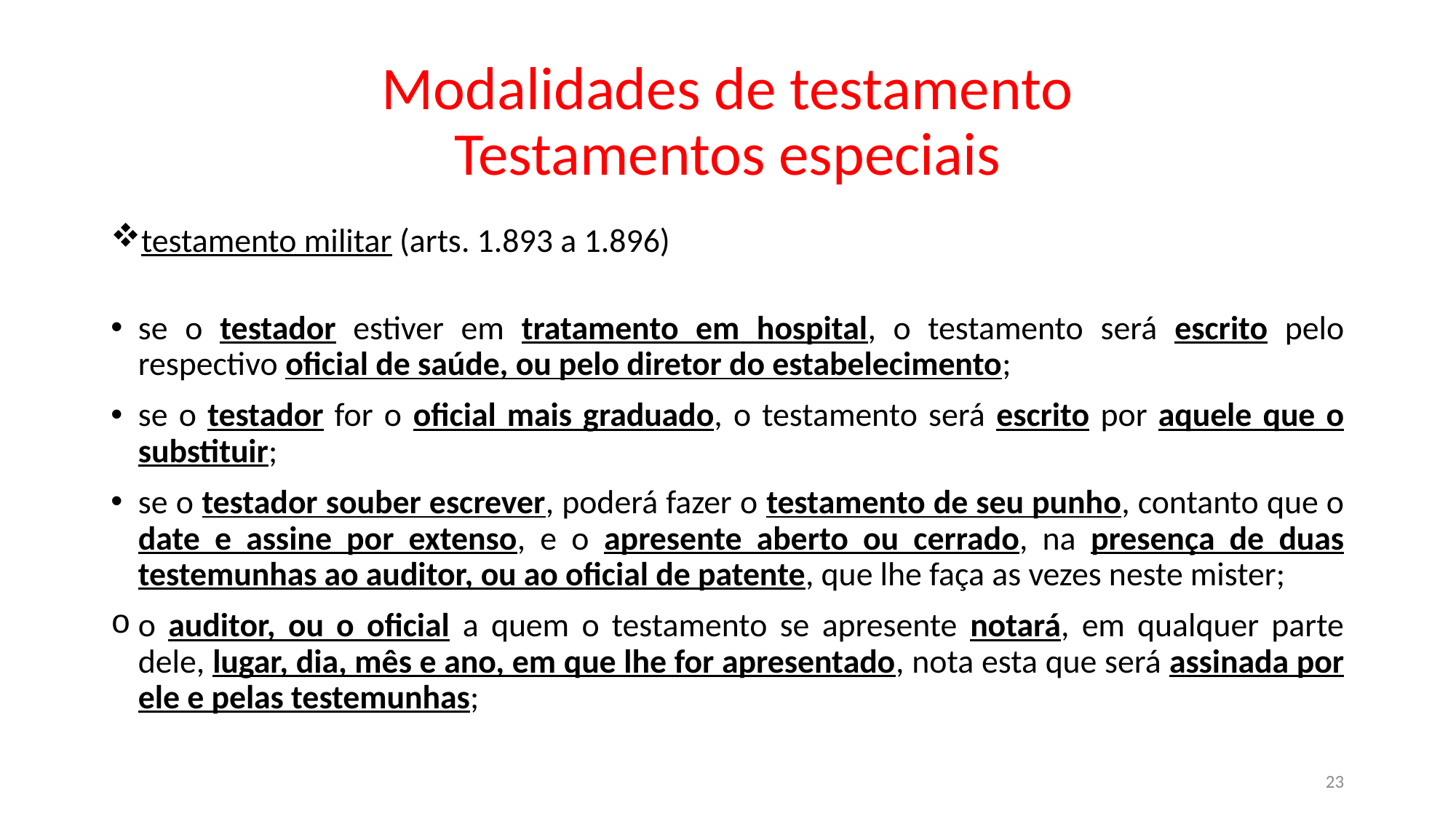

# Modalidades de testamento Testamentos especiais
testamento militar (arts. 1.893 a 1.896)

se o testador estiver em tratamento em hospital, o testamento será escrito pelo respectivo oficial de saúde, ou pelo diretor do estabelecimento;
se o testador for o oficial mais graduado, o testamento será escrito por aquele que o substituir;
se o testador souber escrever, poderá fazer o testamento de seu punho, contanto que o date e assine por extenso, e o apresente aberto ou cerrado, na presença de duas testemunhas ao auditor, ou ao oficial de patente, que lhe faça as vezes neste mister;
o auditor, ou o oficial a quem o testamento se apresente notará, em qualquer parte dele, lugar, dia, mês e ano, em que lhe for apresentado, nota esta que será assinada por ele e pelas testemunhas;

23